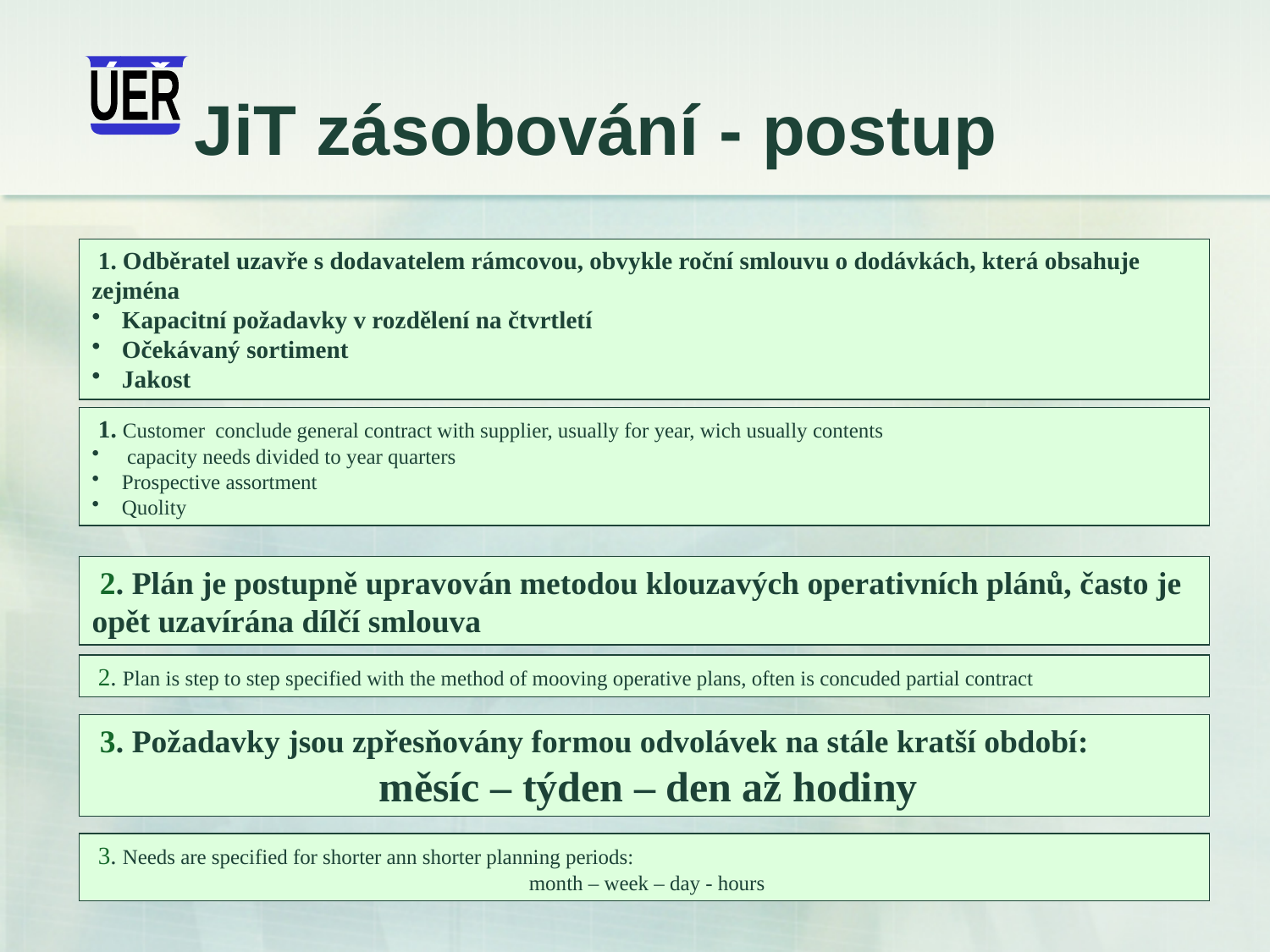

UER

# JiT zásobování - postup
 1. Odběratel uzavře s dodavatelem rámcovou, obvykle roční smlouvu o dodávkách, která obsahuje zejména
Kapacitní požadavky v rozdělení na čtvrtletí
Očekávaný sortiment
Jakost
 1. Customer  conclude general contract with supplier, usually for year, wich usually contents
 capacity needs divided to year quarters
Prospective assortment
Quolity
 2. Plán je postupně upravován metodou klouzavých operativních plánů, často je opět uzavírána dílčí smlouva
 2. Plan is step to step specified with the method of mooving operative plans, often is concuded partial contract
 3. Požadavky jsou zpřesňovány formou odvolávek na stále kratší období:
 měsíc – týden – den až hodiny
 3. Needs are specified for shorter ann shorter planning periods:
 month – week – day - hours